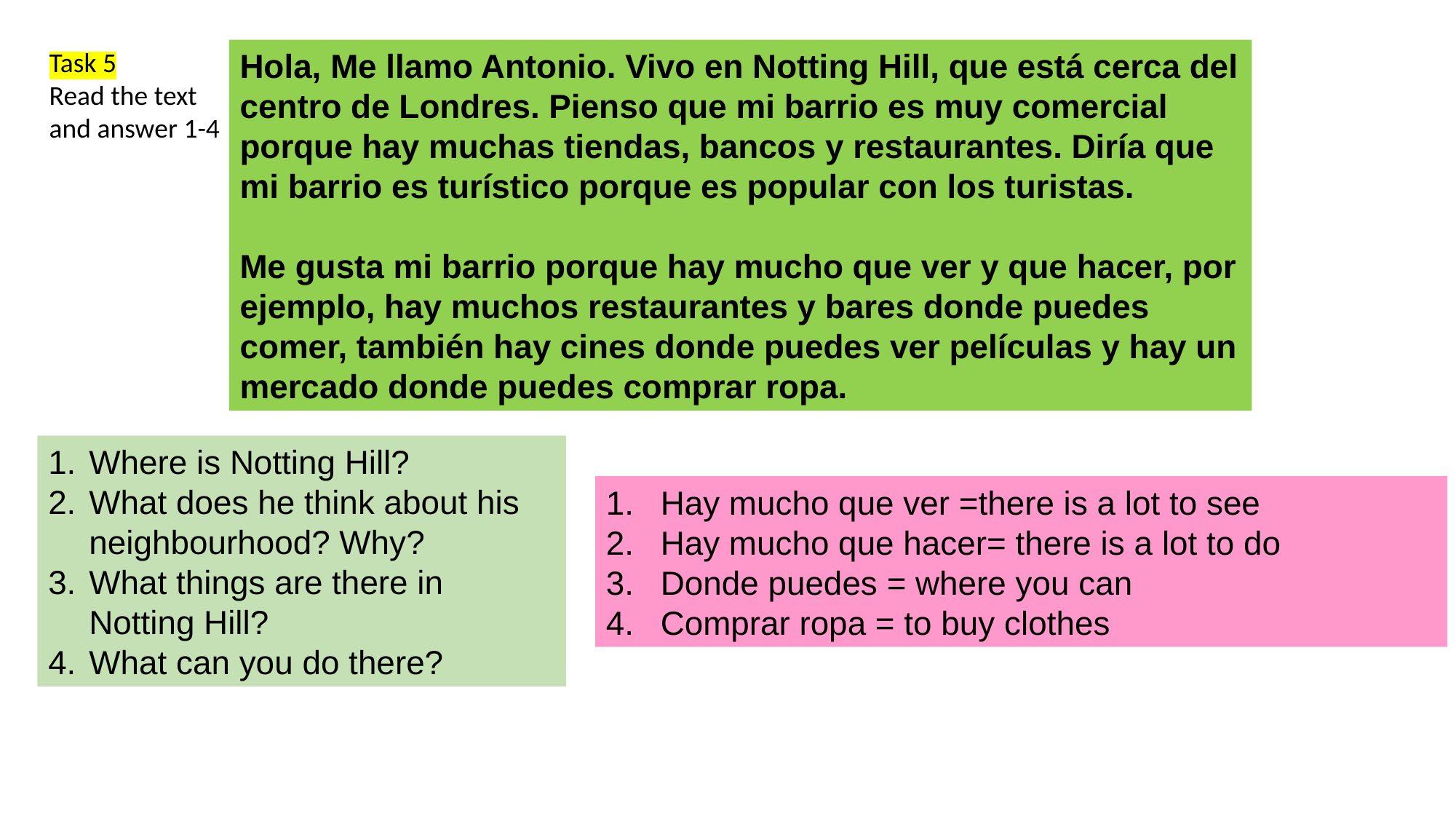

Task 5
Read the text
and answer 1-4
Hola, Me llamo Antonio. Vivo en Notting Hill, que está cerca del centro de Londres. Pienso que mi barrio es muy comercial porque hay muchas tiendas, bancos y restaurantes. Diría que mi barrio es turístico porque es popular con los turistas.

Me gusta mi barrio porque hay mucho que ver y que hacer, por ejemplo, hay muchos restaurantes y bares donde puedes comer, también hay cines donde puedes ver películas y hay un mercado donde puedes comprar ropa.
Where is Notting Hill?
What does he think about his neighbourhood? Why?
What things are there in Notting Hill?
What can you do there?
Hay mucho que ver =there is a lot to see
Hay mucho que hacer= there is a lot to do
Donde puedes = where you can
Comprar ropa = to buy clothes